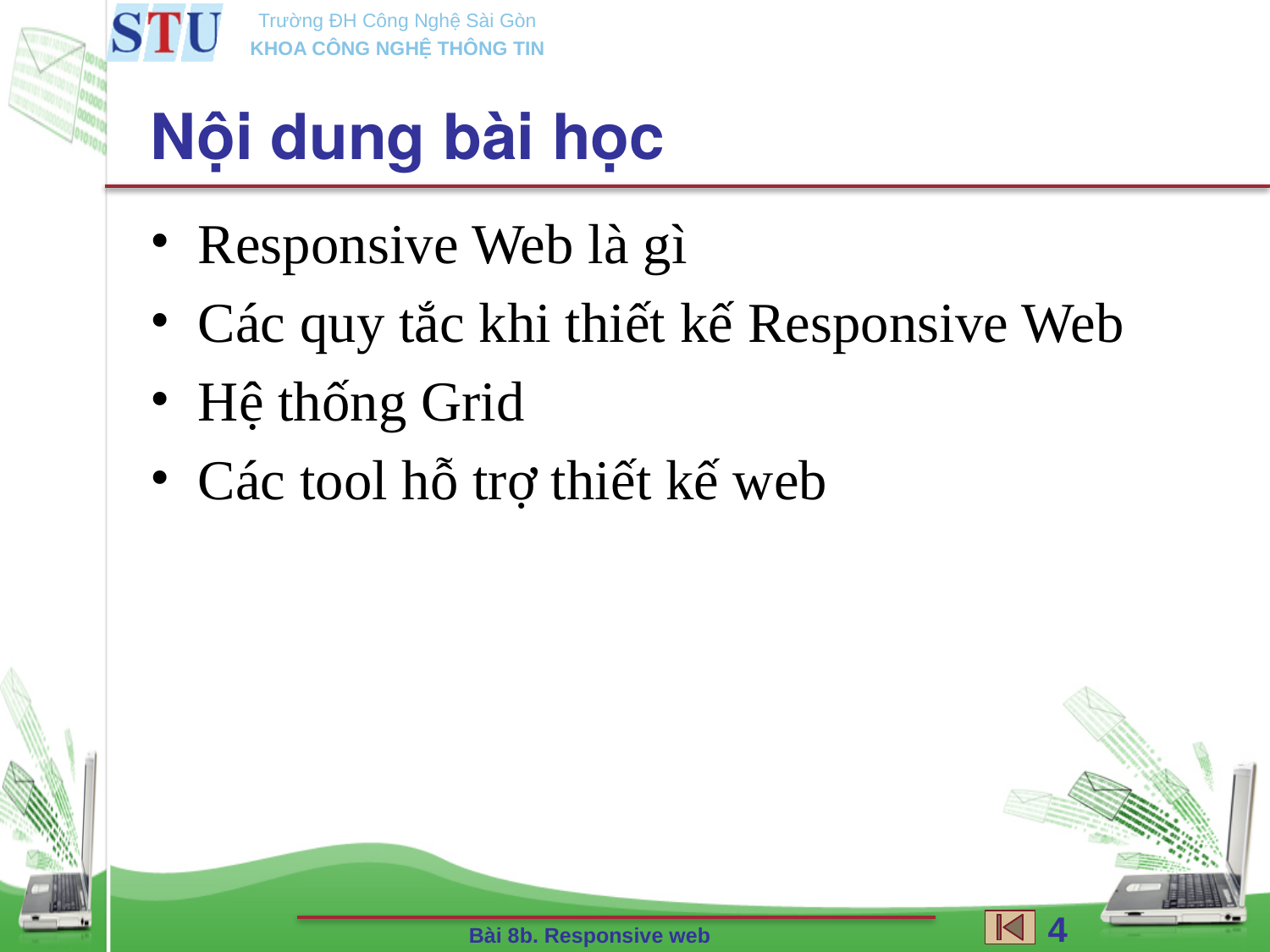

# Nội dung bài học
Responsive Web là gì
Các quy tắc khi thiết kế Responsive Web
Hệ thống Grid
Các tool hỗ trợ thiết kế web

4
Bài 8b. Responsive web